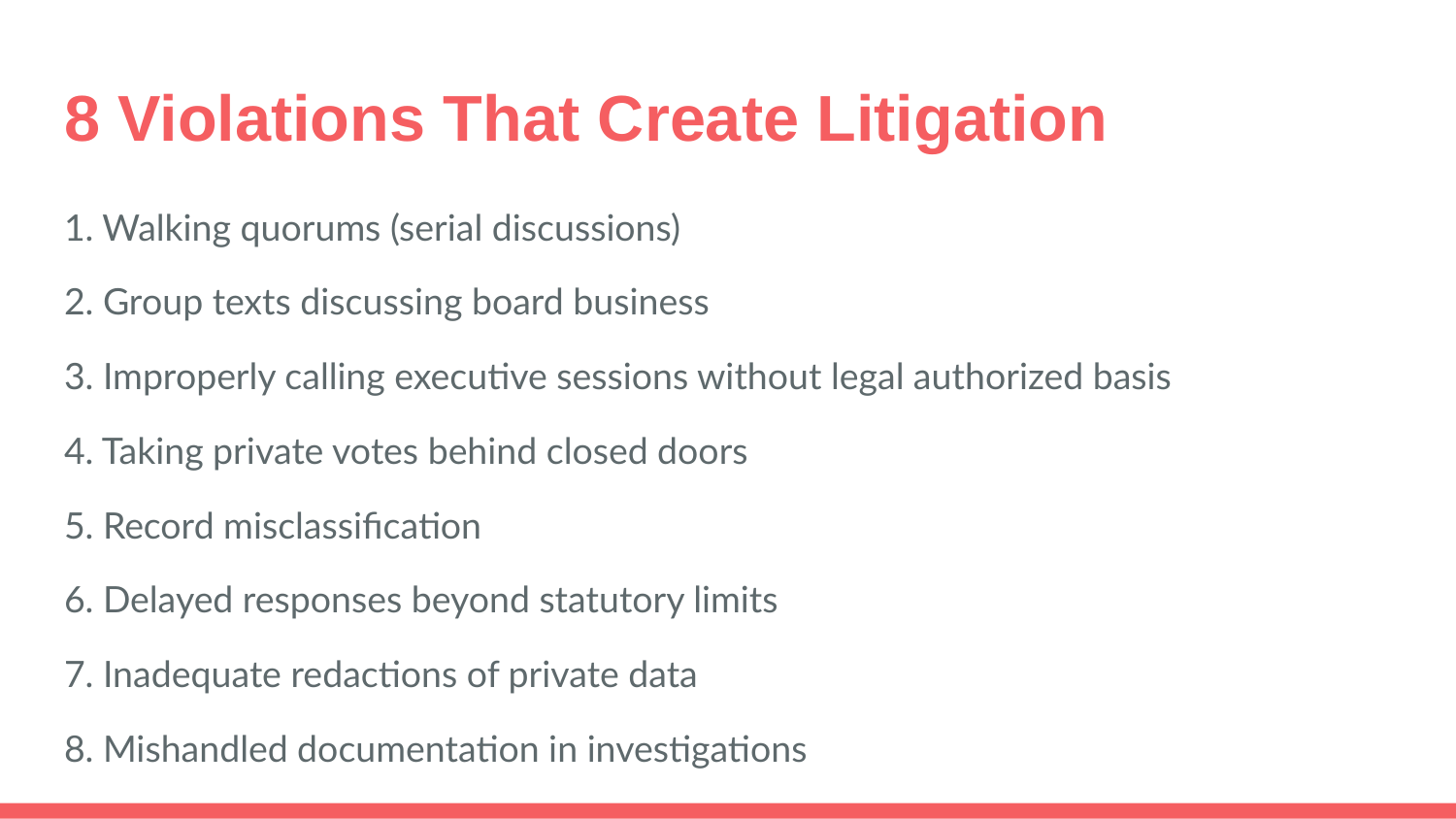

# 8 Violations That Create Litigation
1. Walking quorums (serial discussions)
2. Group texts discussing board business
3. Improperly calling executive sessions without legal authorized basis
4. Taking private votes behind closed doors
5. Record misclassification
6. Delayed responses beyond statutory limits
7. Inadequate redactions of private data
8. Mishandled documentation in investigations